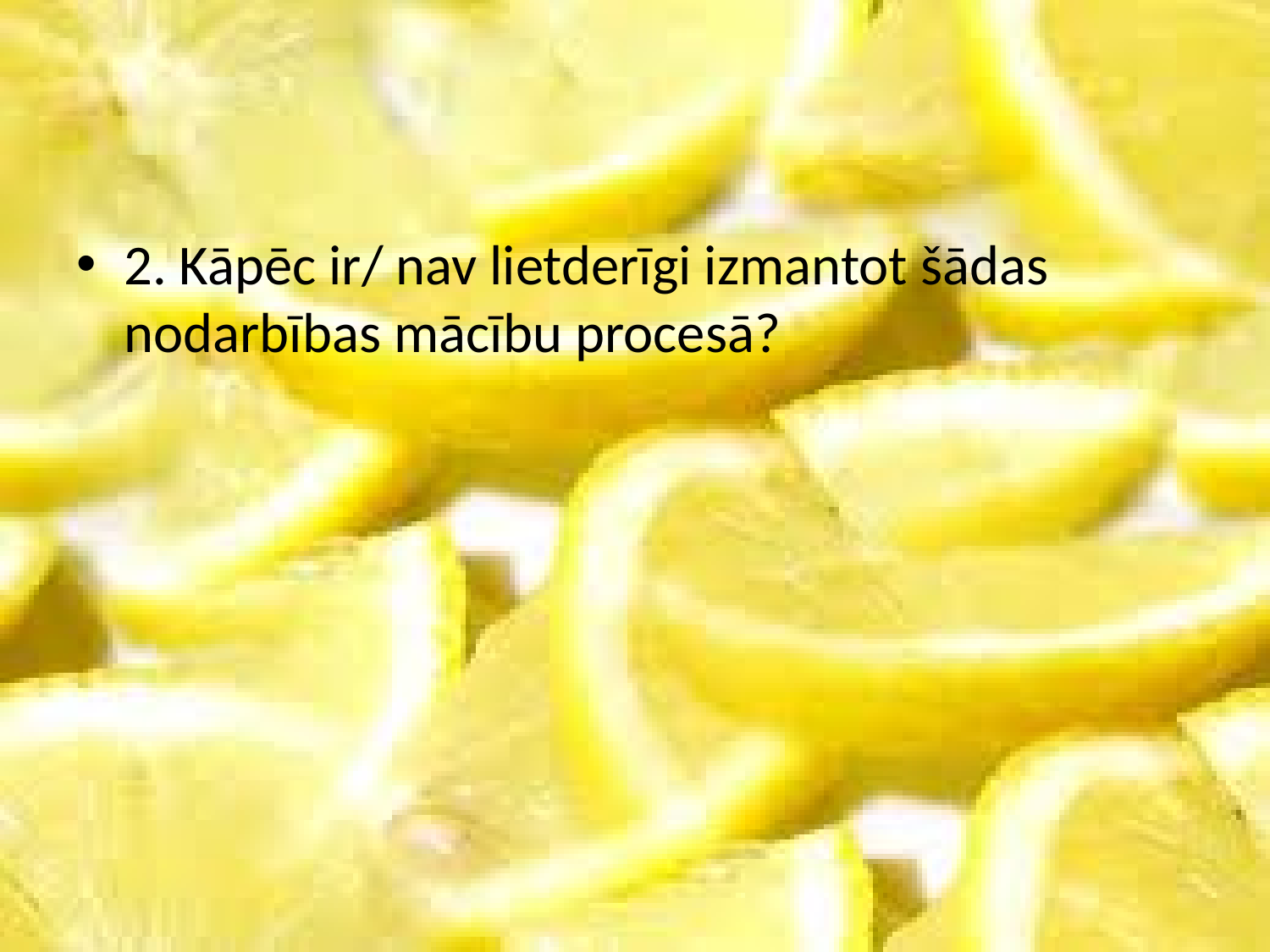

2. Kāpēc ir/ nav lietderīgi izmantot šādas nodarbības mācību procesā?